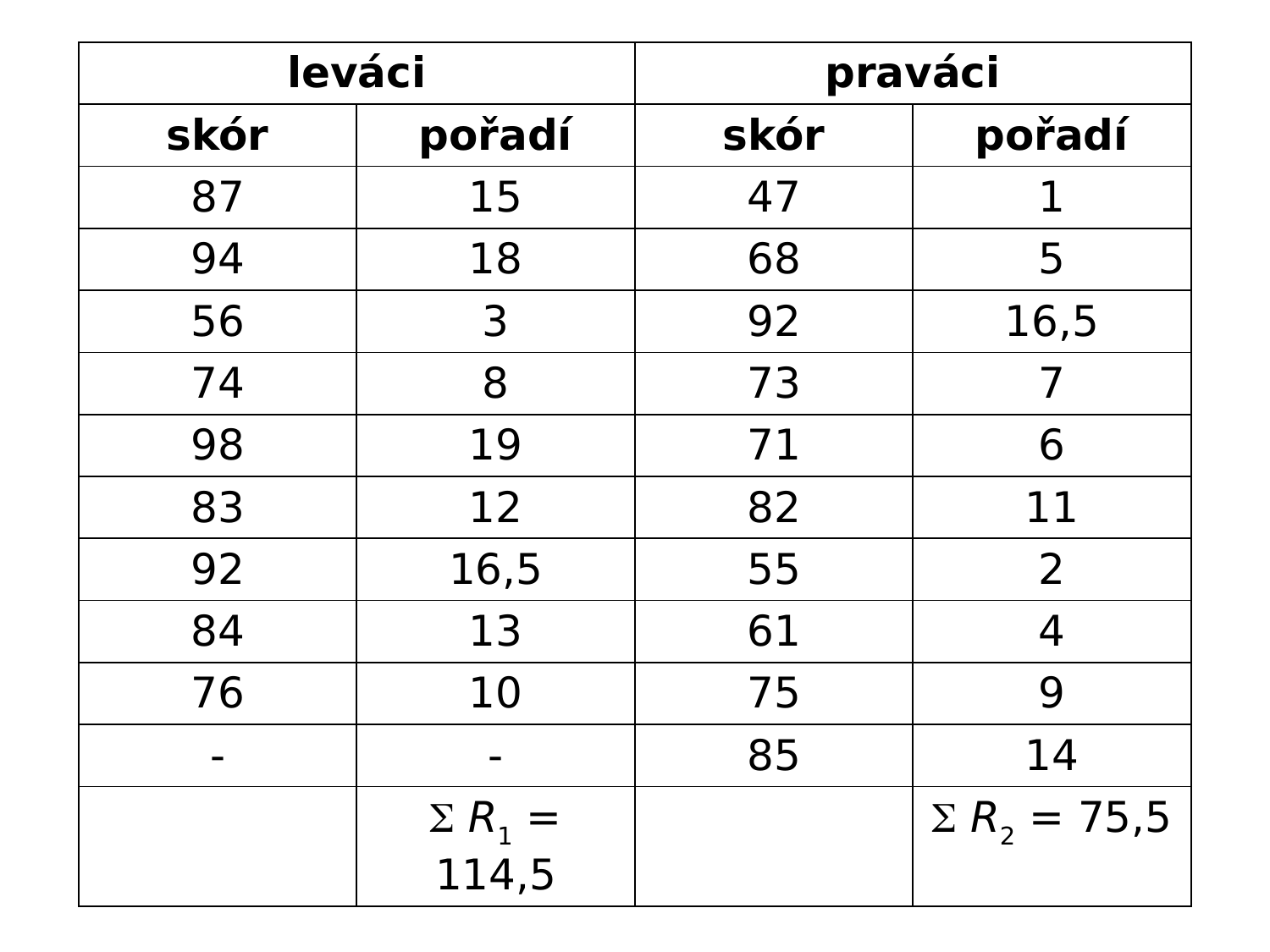

| leváci |  | praváci |  |
| --- | --- | --- | --- |
| skór | pořadí | skór | pořadí |
| 87 | 15 | 47 | 1 |
| 94 | 18 | 68 | 5 |
| 56 | 3 | 92 | 16,5 |
| 74 | 8 | 73 | 7 |
| 98 | 19 | 71 | 6 |
| 83 | 12 | 82 | 11 |
| 92 | 16,5 | 55 | 2 |
| 84 | 13 | 61 | 4 |
| 76 | 10 | 75 | 9 |
| - | - | 85 | 14 |
|  | Σ R1 = 114,5 |  | Σ R2 = 75,5 |